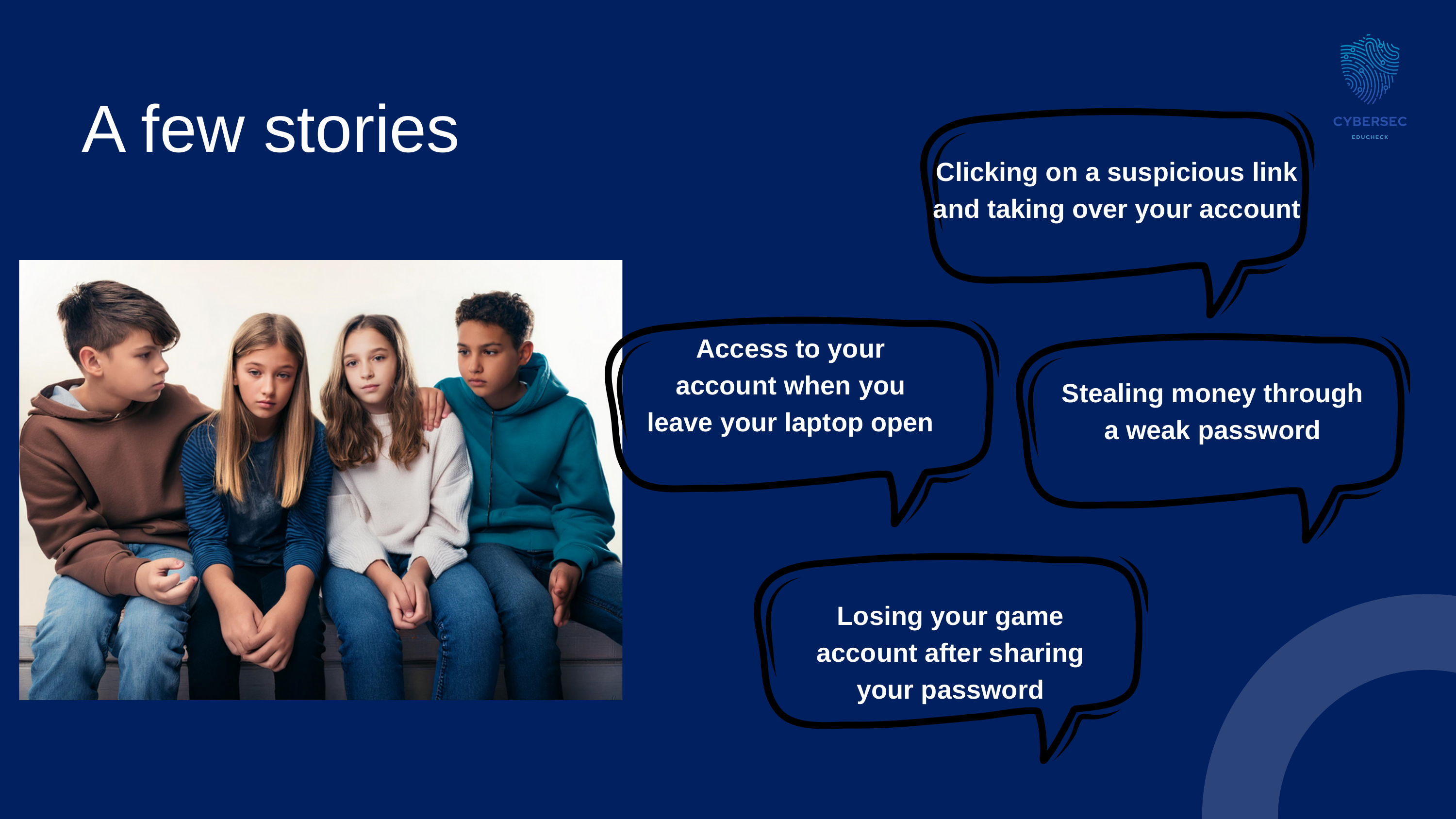

A few stories

Clicking on a suspicious link and taking over your account

Access to your account when you leave your laptop open

Stealing money through a weak password

Losing your game account after sharing your password